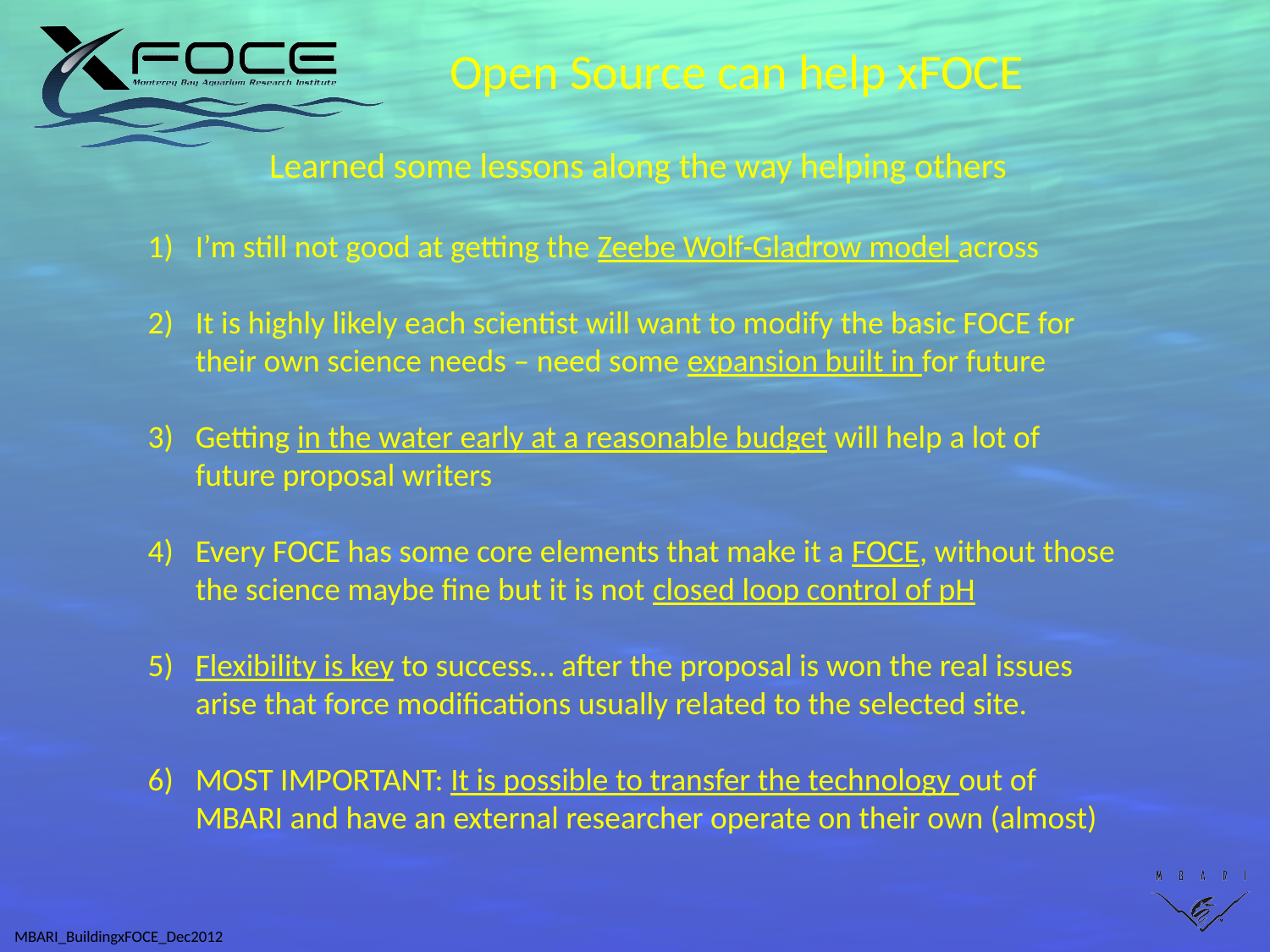

Open Source can help xFOCE
Learned some lessons along the way helping others
I’m still not good at getting the Zeebe Wolf-Gladrow model across

It is highly likely each scientist will want to modify the basic FOCE for their own science needs – need some expansion built in for future

Getting in the water early at a reasonable budget will help a lot of future proposal writers

Every FOCE has some core elements that make it a FOCE, without those the science maybe fine but it is not closed loop control of pH

Flexibility is key to success… after the proposal is won the real issues arise that force modifications usually related to the selected site.

MOST IMPORTANT: It is possible to transfer the technology out of MBARI and have an external researcher operate on their own (almost)